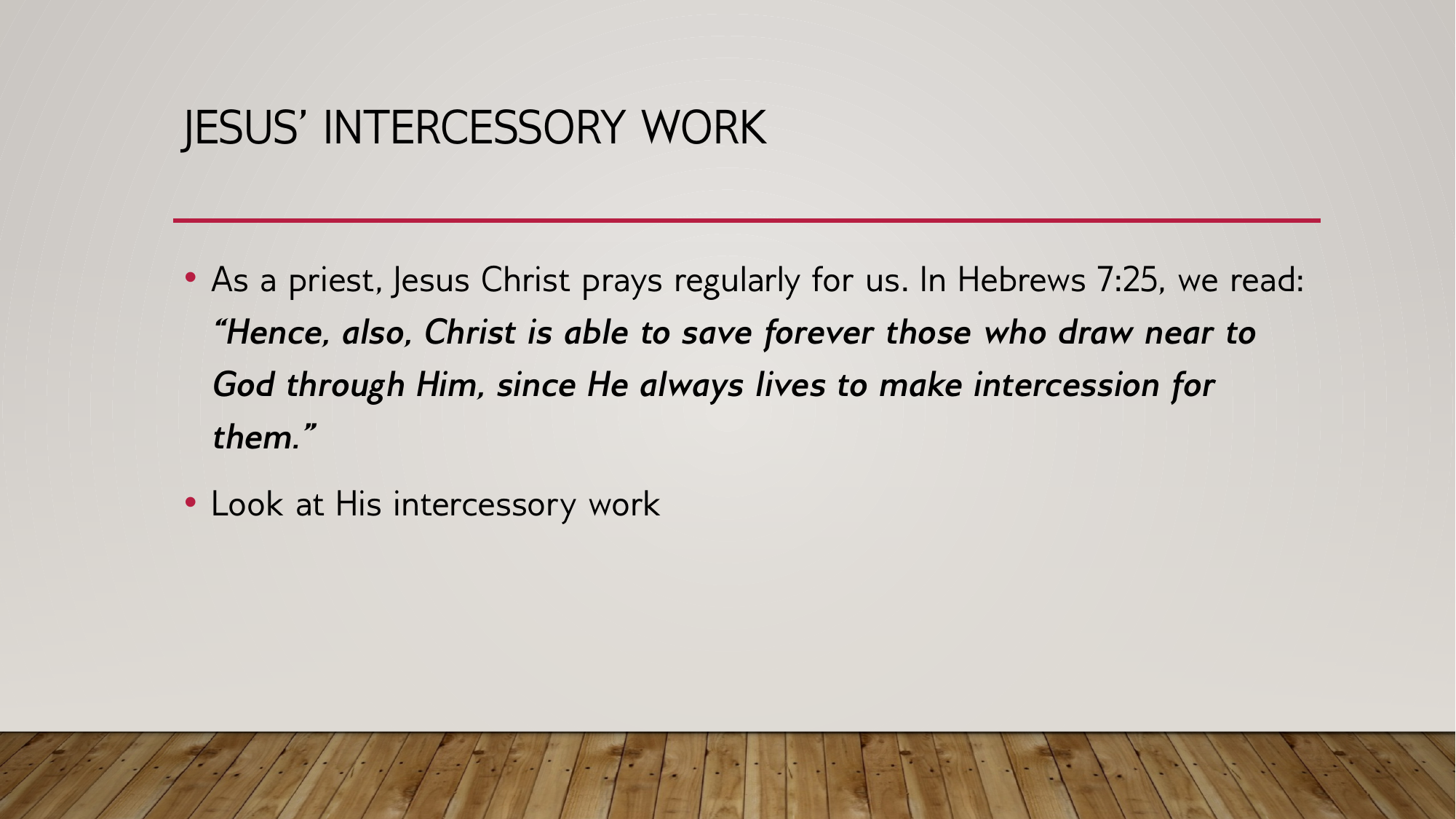

# Jesus’ Intercessory Work
As a priest, Jesus Christ prays regularly for us. In Hebrews 7:25, we read: “Hence, also, Christ is able to save forever those who draw near to God through Him, since He always lives to make intercession for them.”
Look at His intercessory work